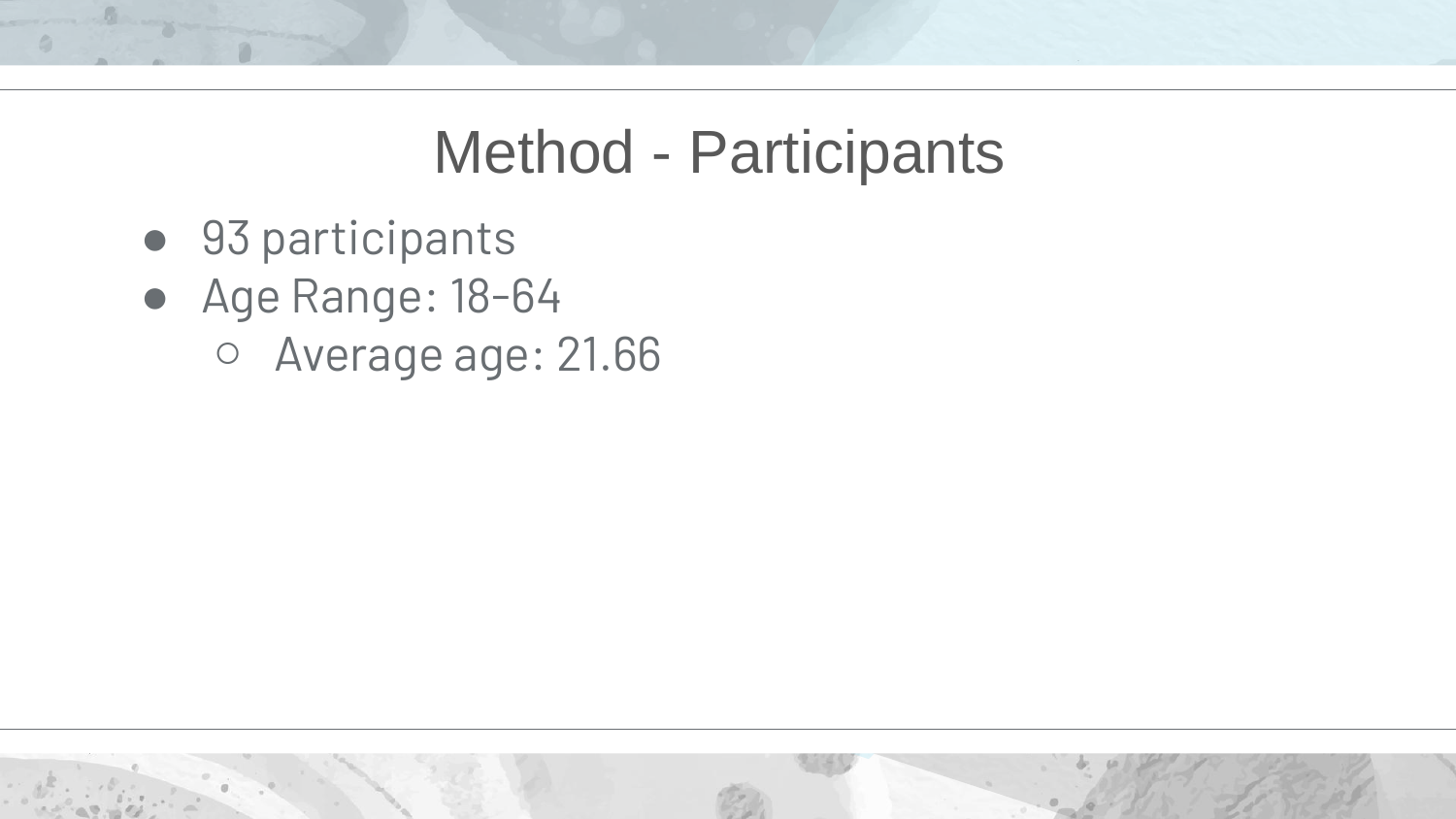

# Method - Participants
93 participants
Age Range: 18-64
Average age: 21.66